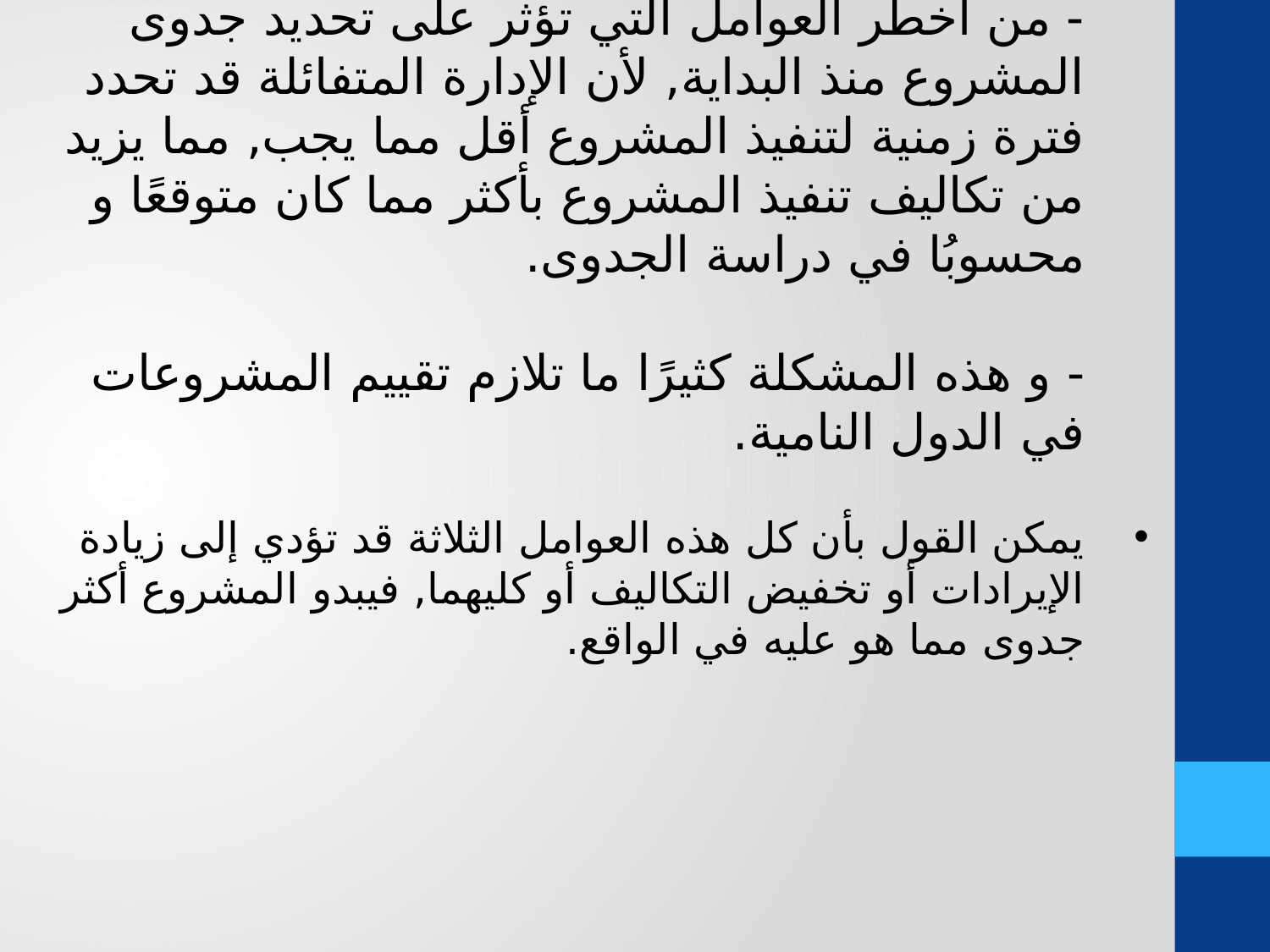

العوامل الإدارية:
- من أخطر العوامل التي تؤثر على تحديد جدوى المشروع منذ البداية, لأن الإدارة المتفائلة قد تحدد فترة زمنية لتنفيذ المشروع أقل مما يجب, مما يزيد من تكاليف تنفيذ المشروع بأكثر مما كان متوقعًا و محسوبُا في دراسة الجدوى.
- و هذه المشكلة كثيرًا ما تلازم تقييم المشروعات في الدول النامية.
يمكن القول بأن كل هذه العوامل الثلاثة قد تؤدي إلى زيادة الإيرادات أو تخفيض التكاليف أو كليهما, فيبدو المشروع أكثر جدوى مما هو عليه في الواقع.